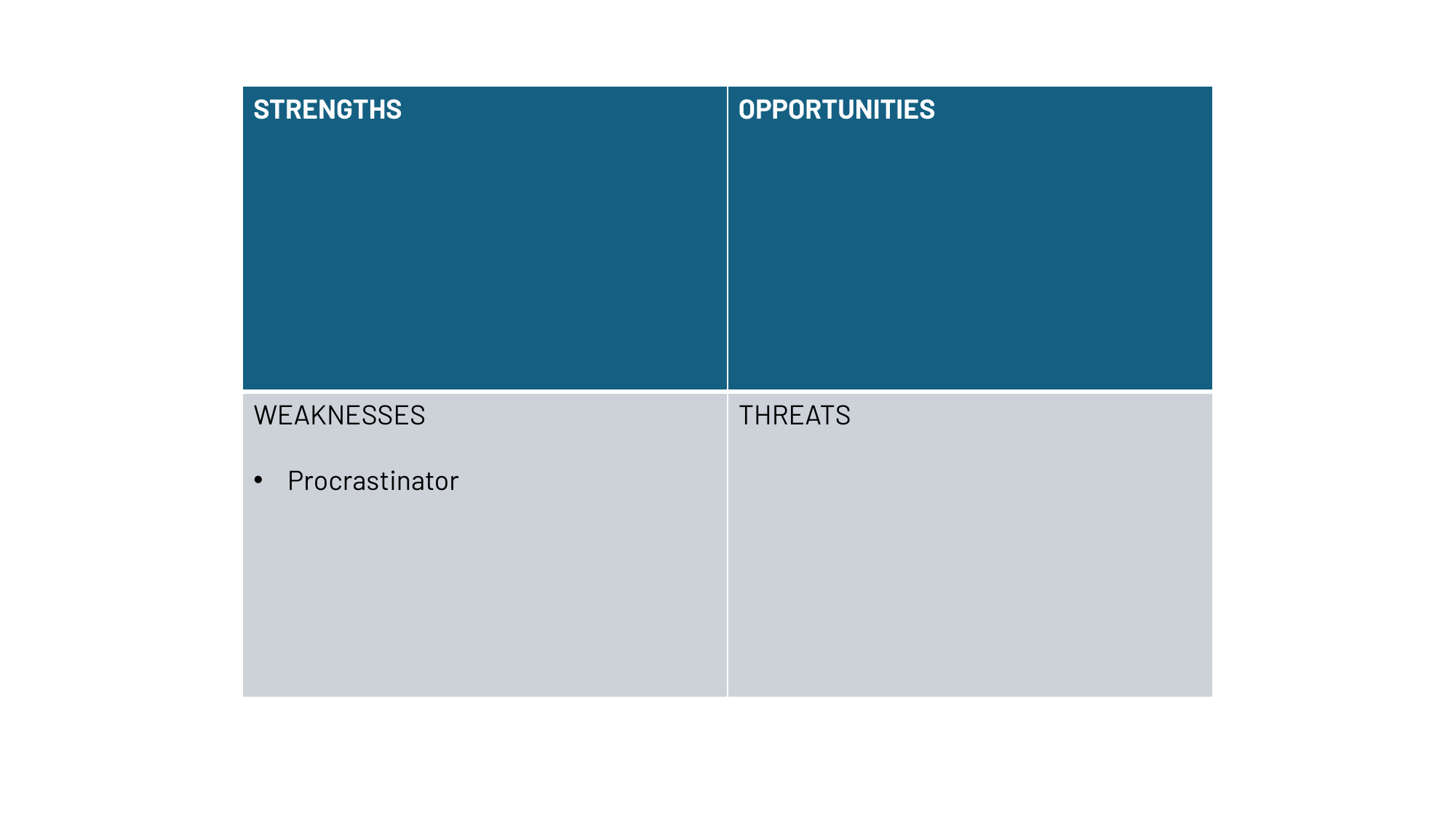

| STRENGTHS | OPPORTUNITIES |
| --- | --- |
| WEAKNESSES Procrastinator | THREATS |